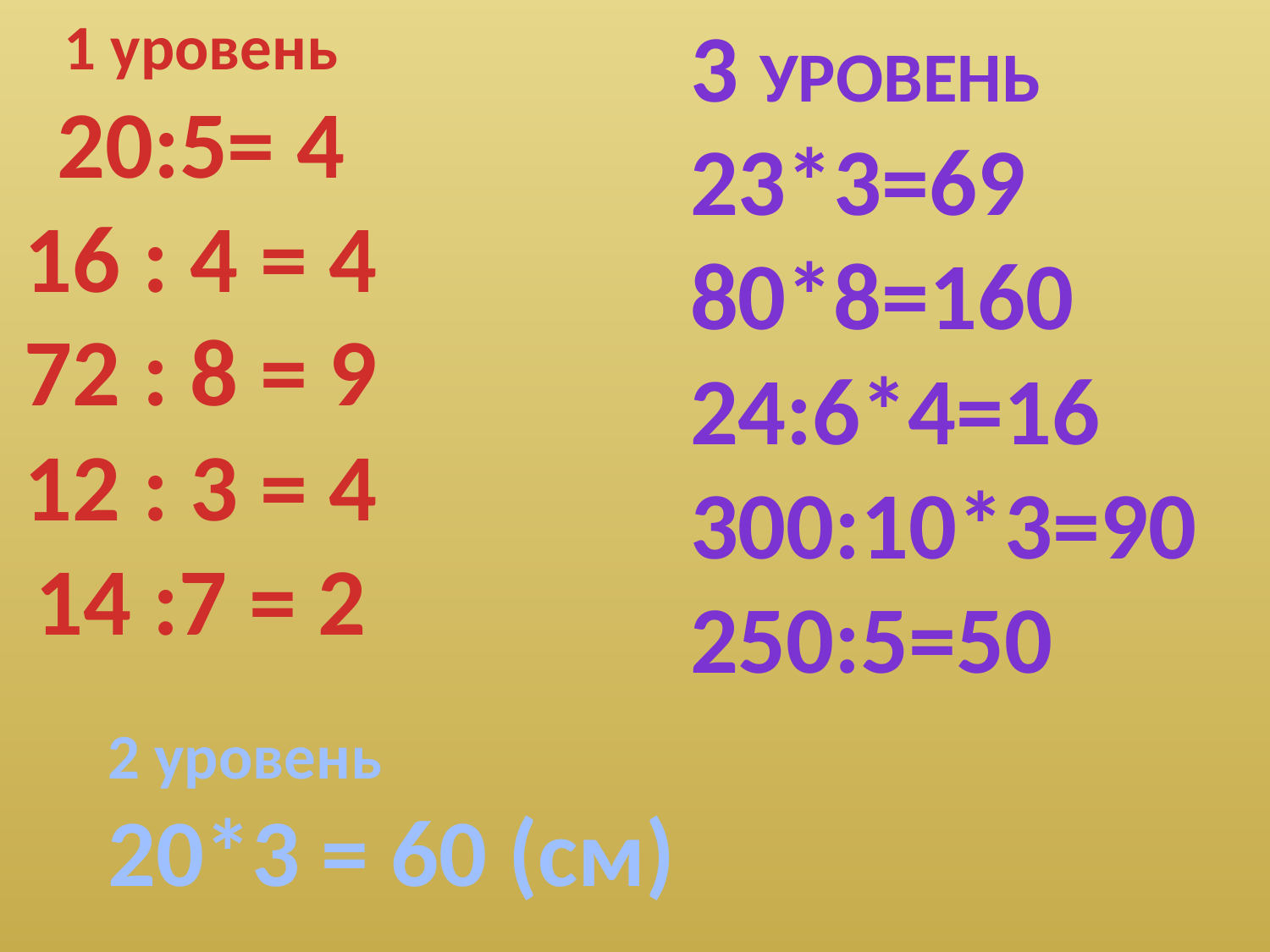

3 уровень
23*3=69
80*8=160
24:6*4=16
300:10*3=90
250:5=50
1 уровень 20:5= 4
16 : 4 = 4
72 : 8 = 9
12 : 3 = 4
14 :7 = 2
2 уровень
20*3 = 60 (см)